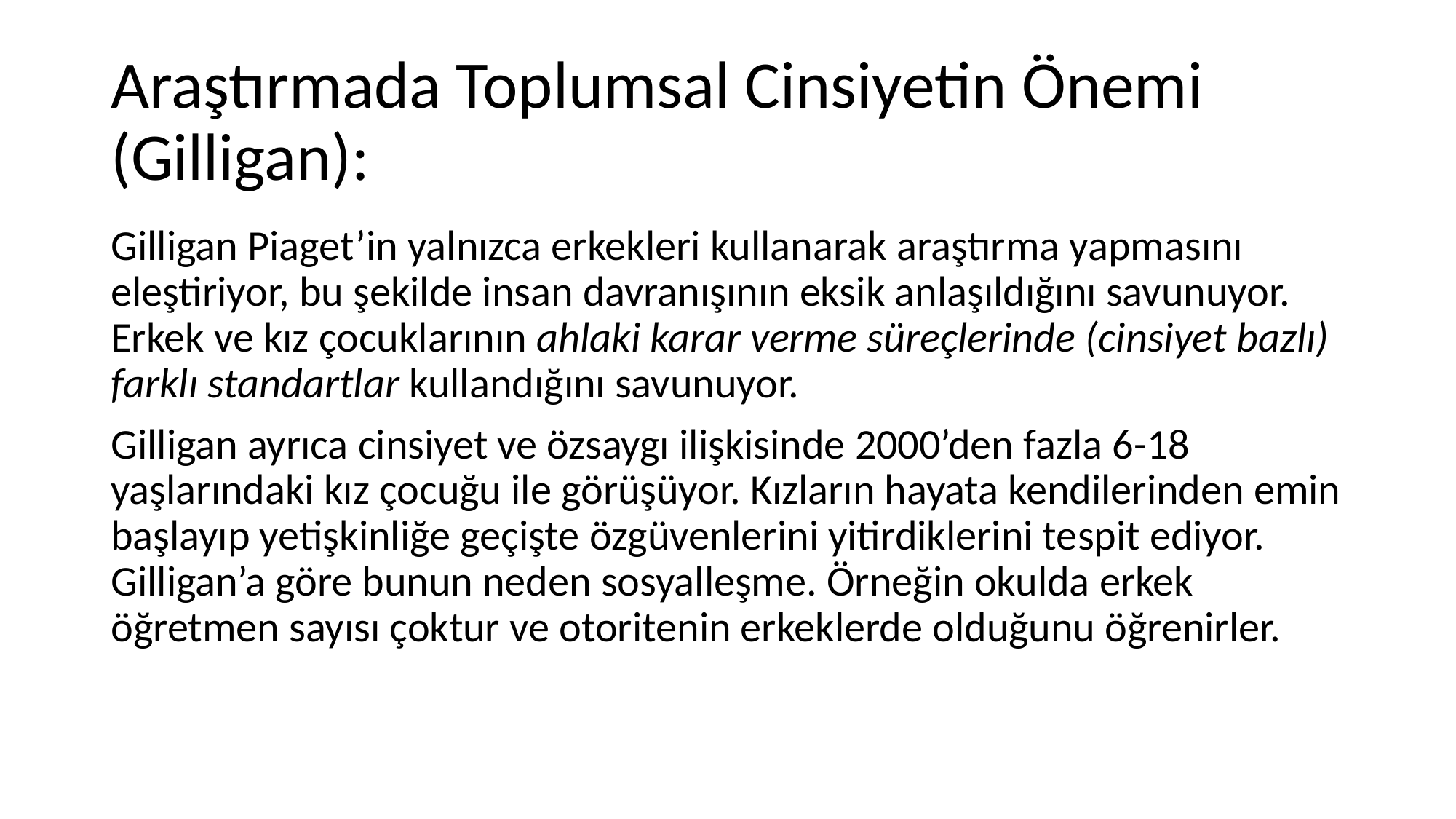

# Araştırmada Toplumsal Cinsiyetin Önemi (Gilligan):
Gilligan Piaget’in yalnızca erkekleri kullanarak araştırma yapmasını eleştiriyor, bu şekilde insan davranışının eksik anlaşıldığını savunuyor. Erkek ve kız çocuklarının ahlaki karar verme süreçlerinde (cinsiyet bazlı) farklı standartlar kullandığını savunuyor.
Gilligan ayrıca cinsiyet ve özsaygı ilişkisinde 2000’den fazla 6-18 yaşlarındaki kız çocuğu ile görüşüyor. Kızların hayata kendilerinden emin başlayıp yetişkinliğe geçişte özgüvenlerini yitirdiklerini tespit ediyor. Gilligan’a göre bunun neden sosyalleşme. Örneğin okulda erkek öğretmen sayısı çoktur ve otoritenin erkeklerde olduğunu öğrenirler.